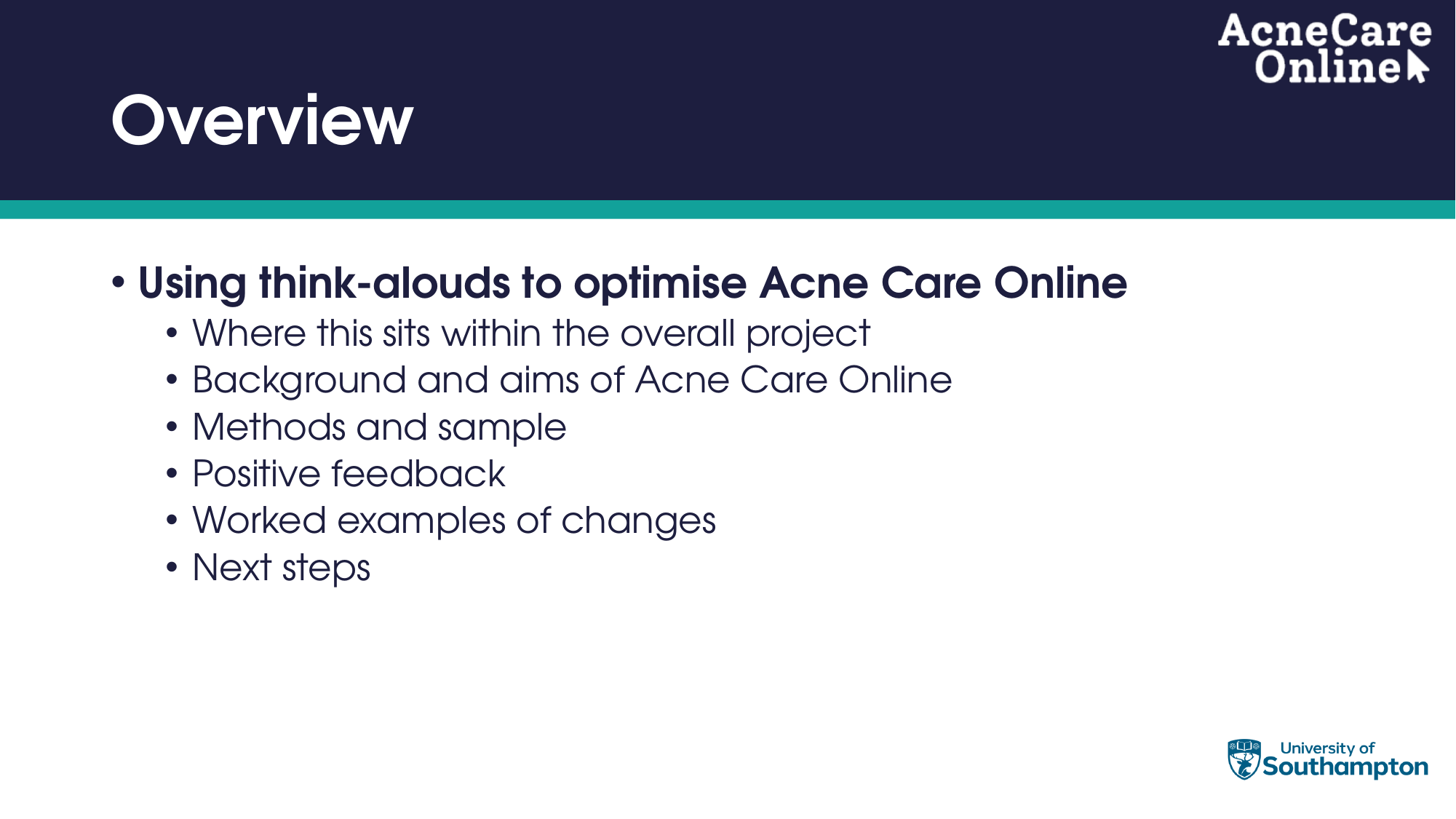

# Overview
Using think-alouds to optimise Acne Care Online
Where this sits within the overall project
Background and aims of Acne Care Online
Methods and sample
Positive feedback
Worked examples of changes
Next steps